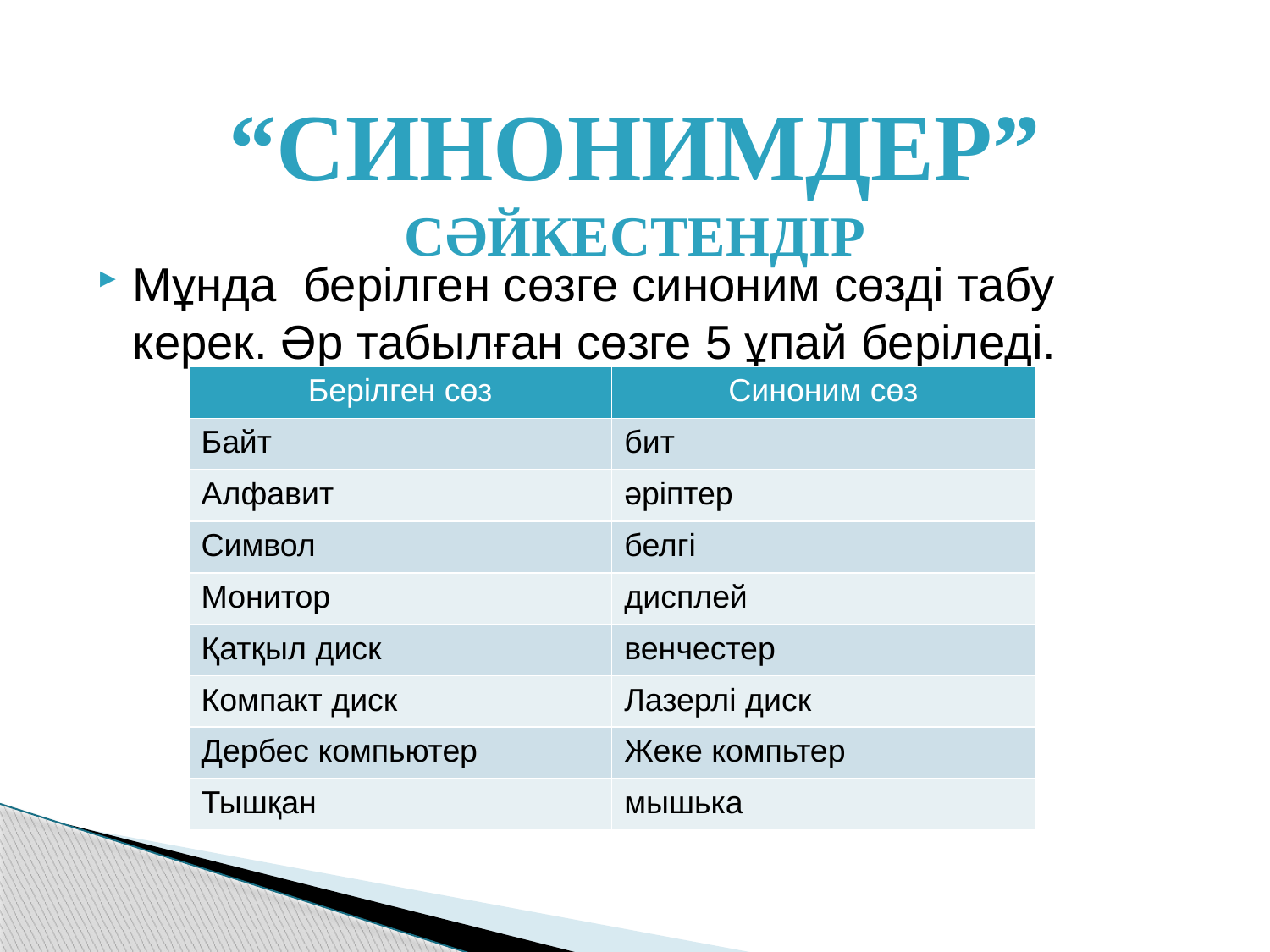

“Синонимдер”
сәйкестендір
Мұнда  берілген сөзге синоним сөзді табу керек. Әр табылған сөзге 5 ұпай беріледі.

| Берілген сөз | Синоним сөз |
| --- | --- |
| Байт | бит |
| Алфавит | әріптер |
| Символ | белгі |
| Монитор | дисплей |
| Қатқыл диск | венчестер |
| Компакт диск | Лазерлі диск |
| Дербес компьютер | Жеке компьтер |
| Тышқан | мышька |